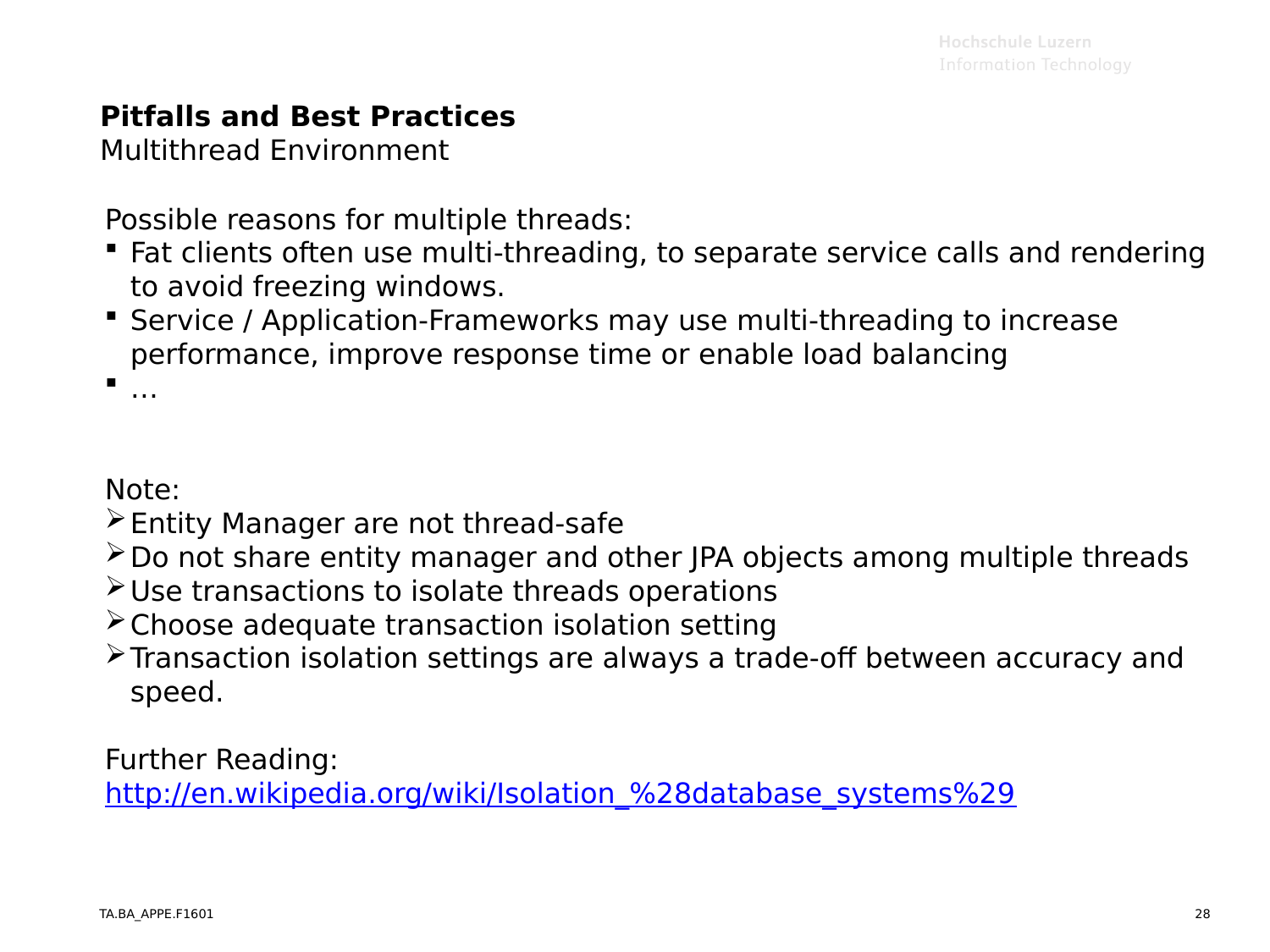

# Pitfalls and Best Practices Multithread Environment
Possible reasons for multiple threads:
Fat clients often use multi-threading, to separate service calls and rendering to avoid freezing windows.
Service / Application-Frameworks may use multi-threading to increase performance, improve response time or enable load balancing
…

Note:
Entity Manager are not thread-safe
Do not share entity manager and other JPA objects among multiple threads
Use transactions to isolate threads operations
Choose adequate transaction isolation setting
Transaction isolation settings are always a trade-off between accuracy and speed.

Further Reading:
http://en.wikipedia.org/wiki/Isolation_%28database_systems%29